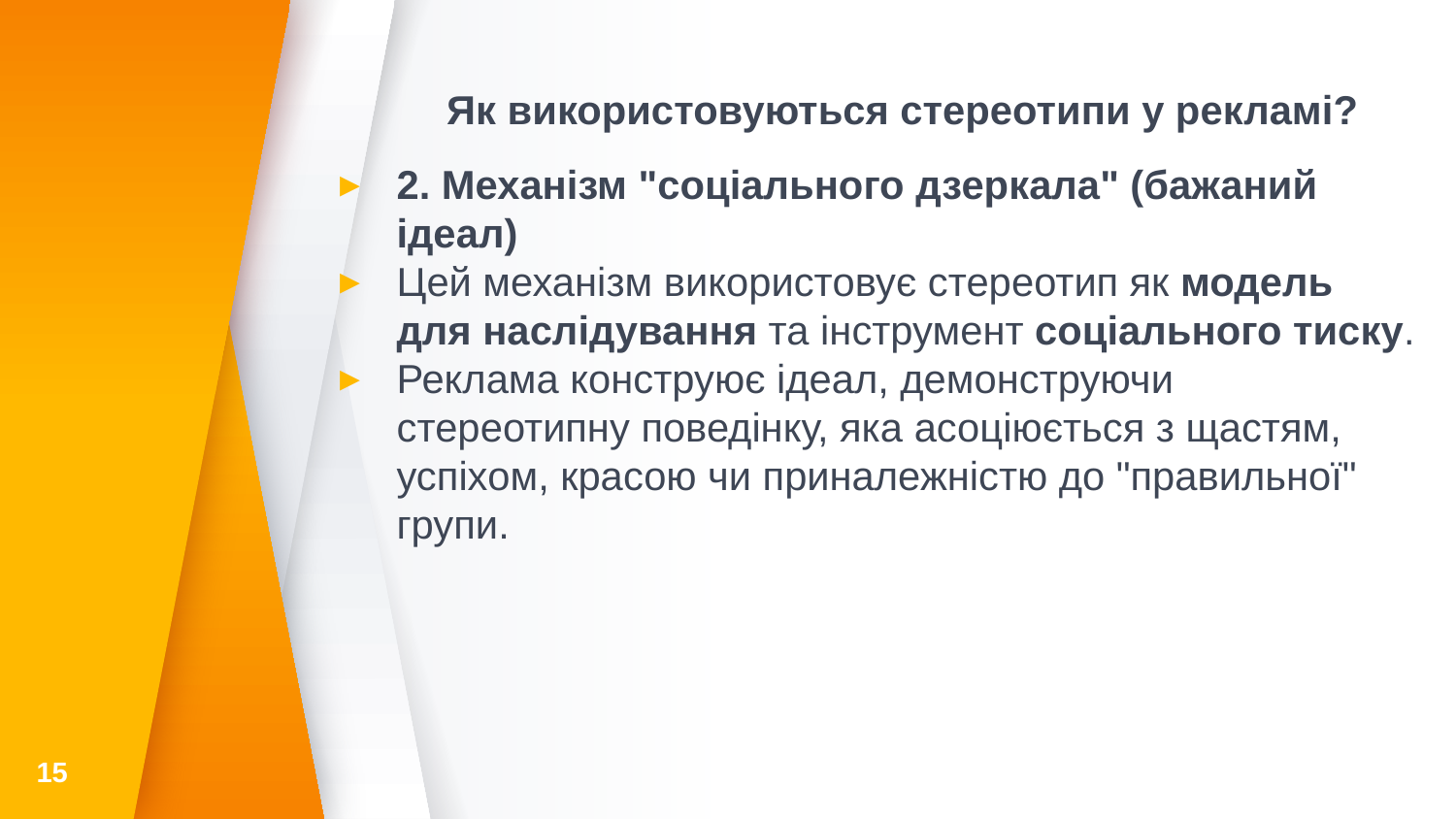

# Як використовуються стереотипи у рекламі?
2. Механізм "соціального дзеркала" (бажаний ідеал)
Цей механізм використовує стереотип як модель для наслідування та інструмент соціального тиску.
Реклама конструює ідеал, демонструючи стереотипну поведінку, яка асоціюється з щастям, успіхом, красою чи приналежністю до "правильної" групи.
15